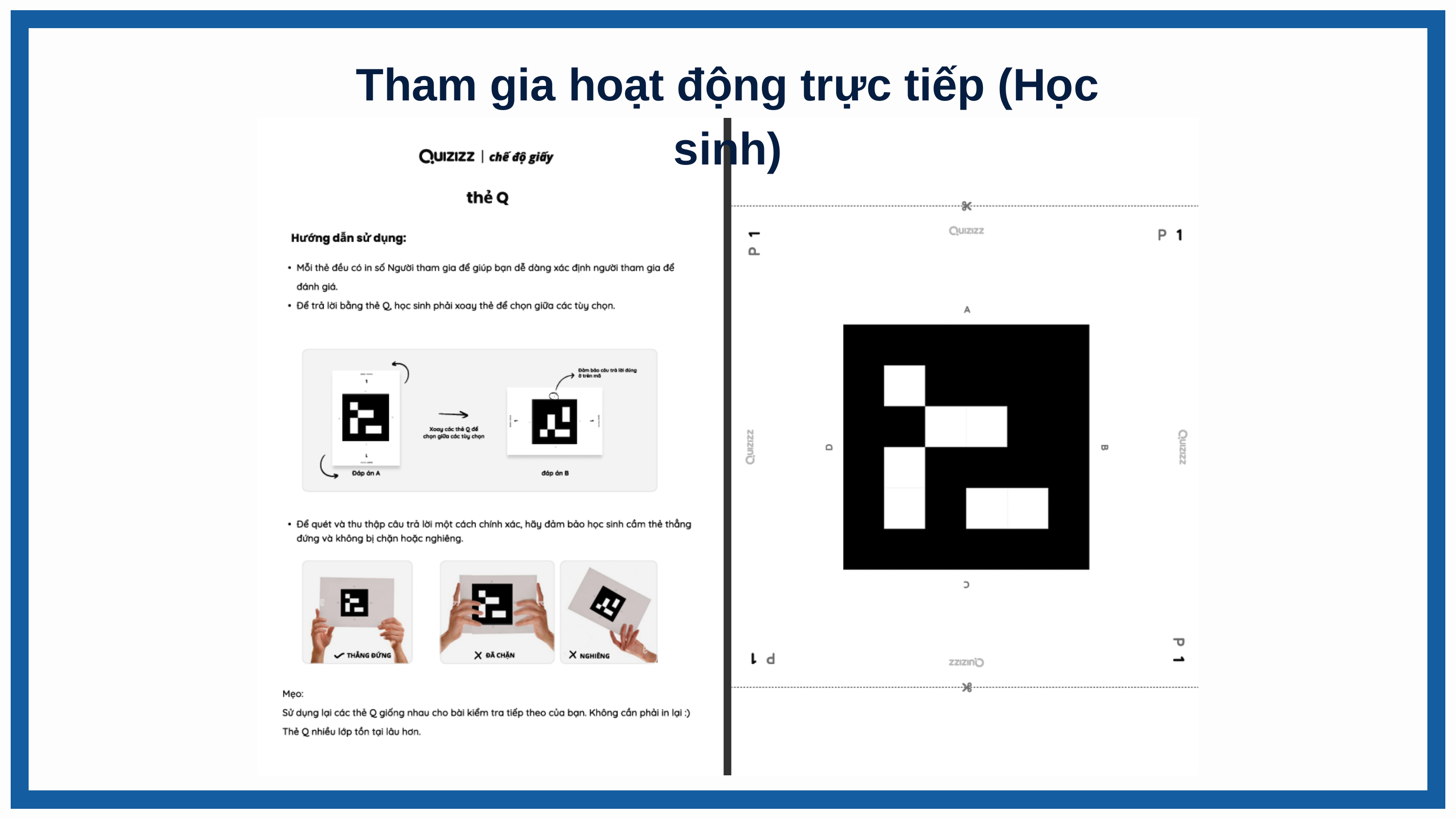

Tham gia hoạt động trực tiếp (Học sinh)